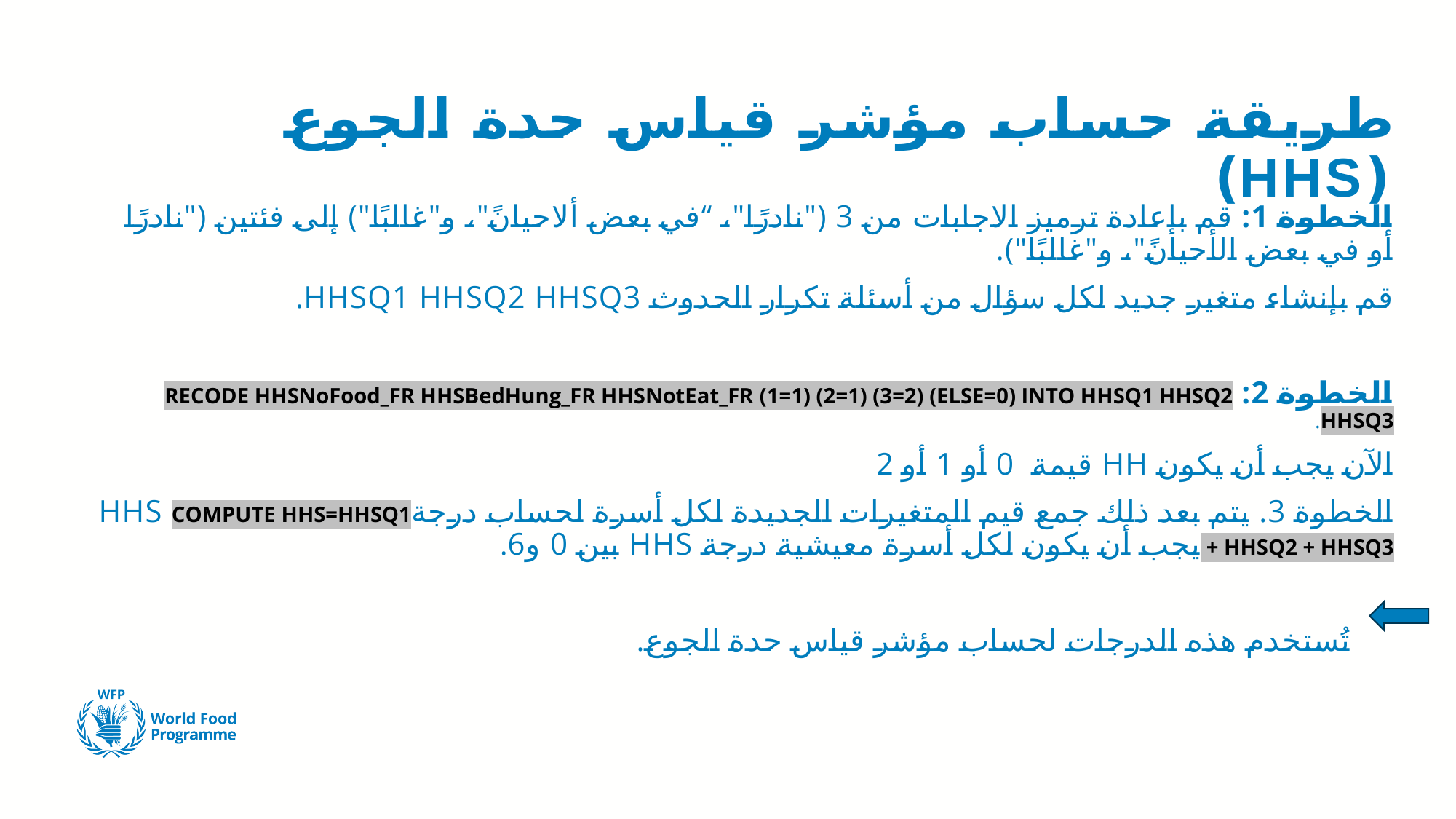

# طريقة حساب مؤشر قياس حدة الجوع (HHS)
الخطوة 1: قم بإعادة ترميز الاجابات من 3 ("نادرًا"، “في بعض ألاحيانً"، و"غالبًا") إلى فئتين ("نادرًا أو في بعض الأحيانً"، و"غالبًا").
قم بإنشاء متغير جديد لكل سؤال من أسئلة تكرار الحدوث HHSQ1 HHSQ2 HHSQ3.

الخطوة 2: RECODE HHSNoFood_FR HHSBedHung_FR HHSNotEat_FR (1=1) (2=1) (3=2) (ELSE=0) INTO HHSQ1 HHSQ2 HHSQ3.
الآن يجب أن يكون HH قيمة  0 أو 1 أو 2
الخطوة 3. يتم بعد ذلك جمع قيم المتغيرات الجديدة لكل أسرة لحساب درجةHHS COMPUTE HHS=HHSQ1 + HHSQ2 + HHSQ3 يجب أن يكون لكل أسرة معيشية درجة HHS بين 0 و6.

     تُستخدم هذه الدرجات لحساب مؤشر قياس حدة الجوع.